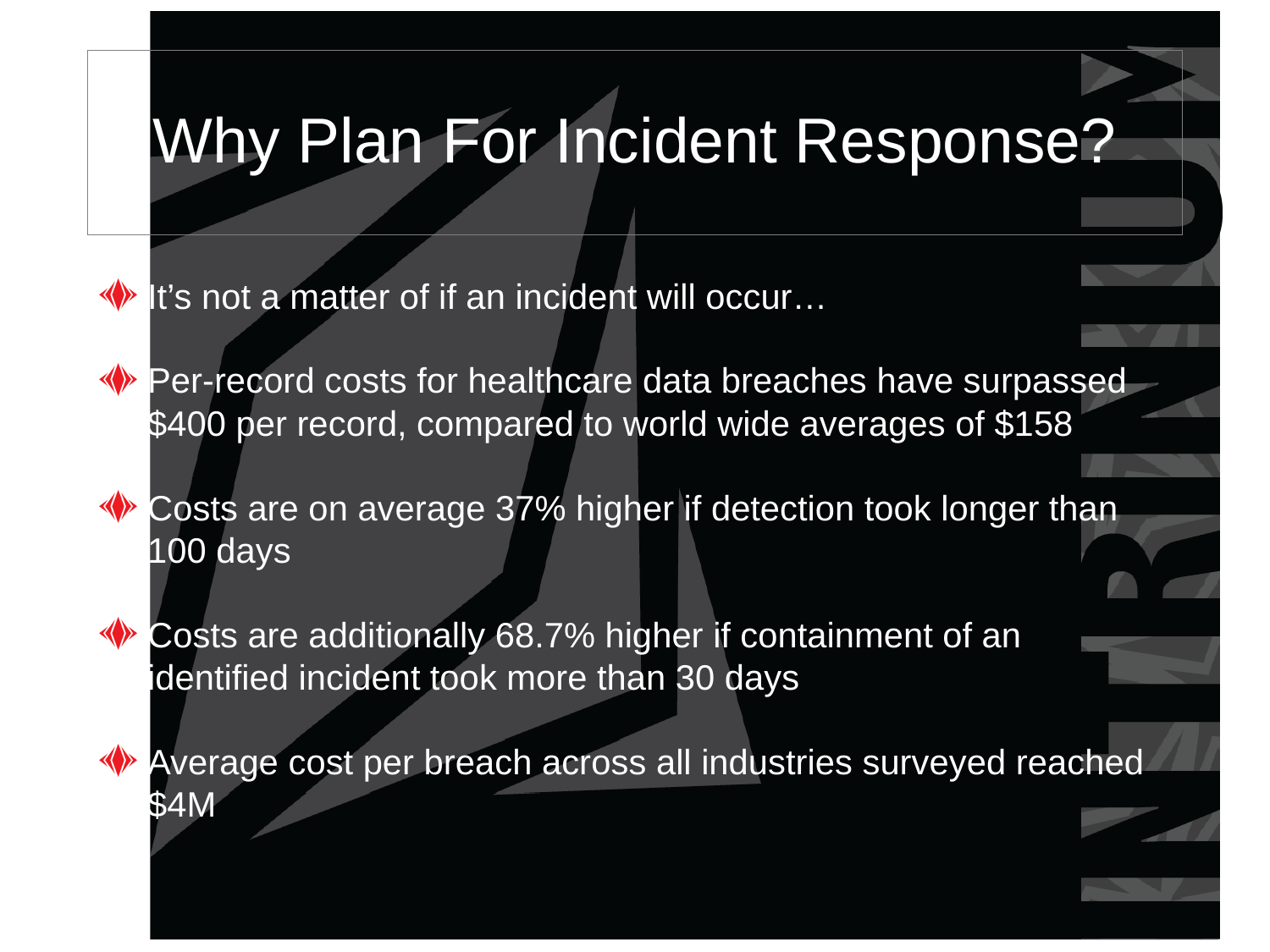

# Why Plan For Incident Response?
It’s not a matter of if an incident will occur…

Per-record costs for healthcare data breaches have surpassed $400 per record, compared to world wide averages of $158

Costs are on average 37% higher if detection took longer than 100 days

Costs are additionally 68.7% higher if containment of an identified incident took more than 30 days

Average cost per breach across all industries surveyed reached $4M